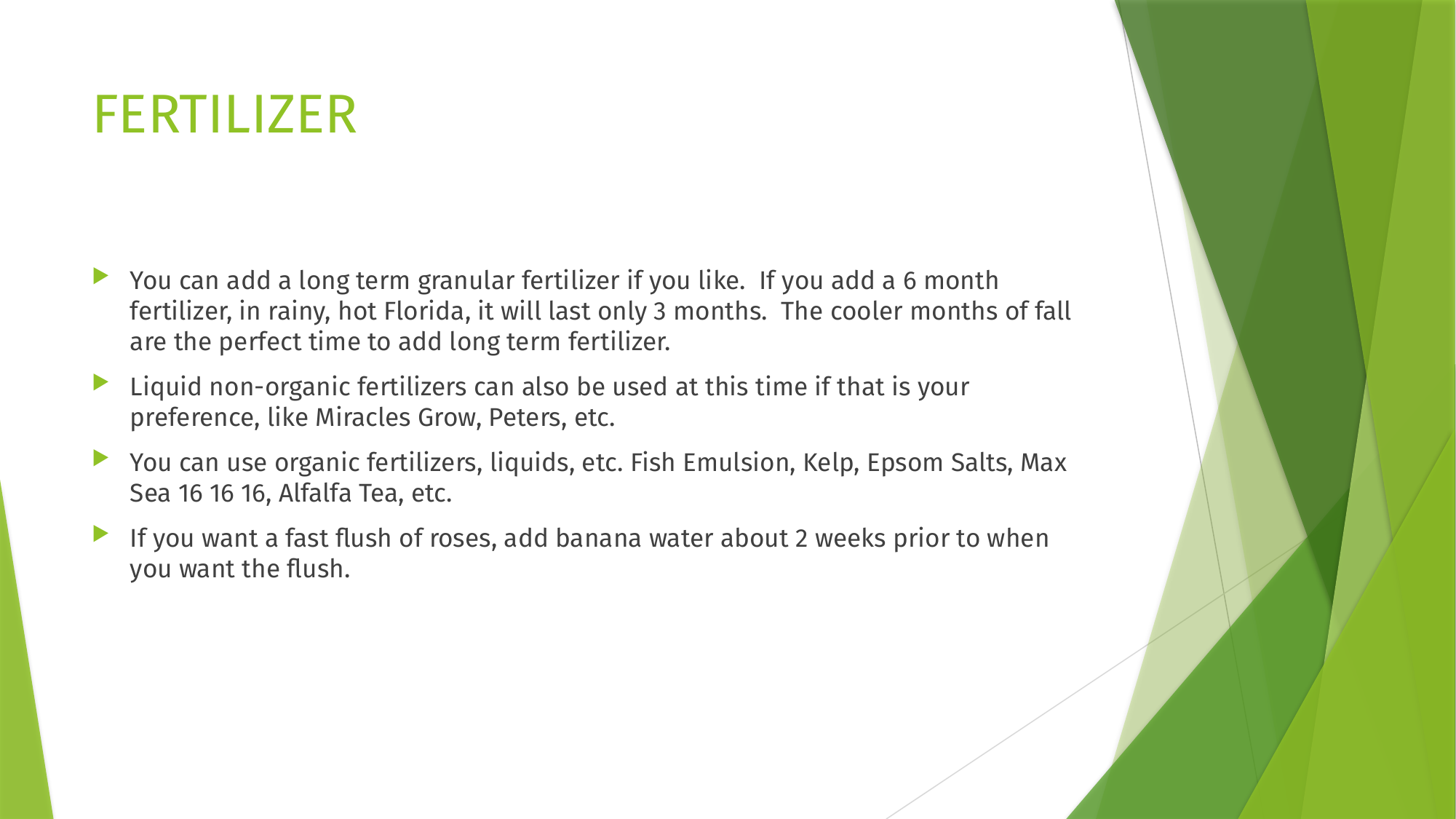

# FERTILIZER
You can add a long term granular fertilizer if you like.  If you add a 6 month fertilizer, in rainy, hot Florida, it will last only 3 months.  The cooler months of fall are the perfect time to add long term fertilizer.
Liquid non-organic fertilizers can also be used at this time if that is your preference, like Miracles Grow, Peters, etc.
You can use organic fertilizers, liquids, etc. Fish Emulsion, Kelp, Epsom Salts, Max Sea 16 16 16, Alfalfa Tea, etc.
If you want a fast flush of roses, add banana water about 2 weeks prior to when you want the flush.